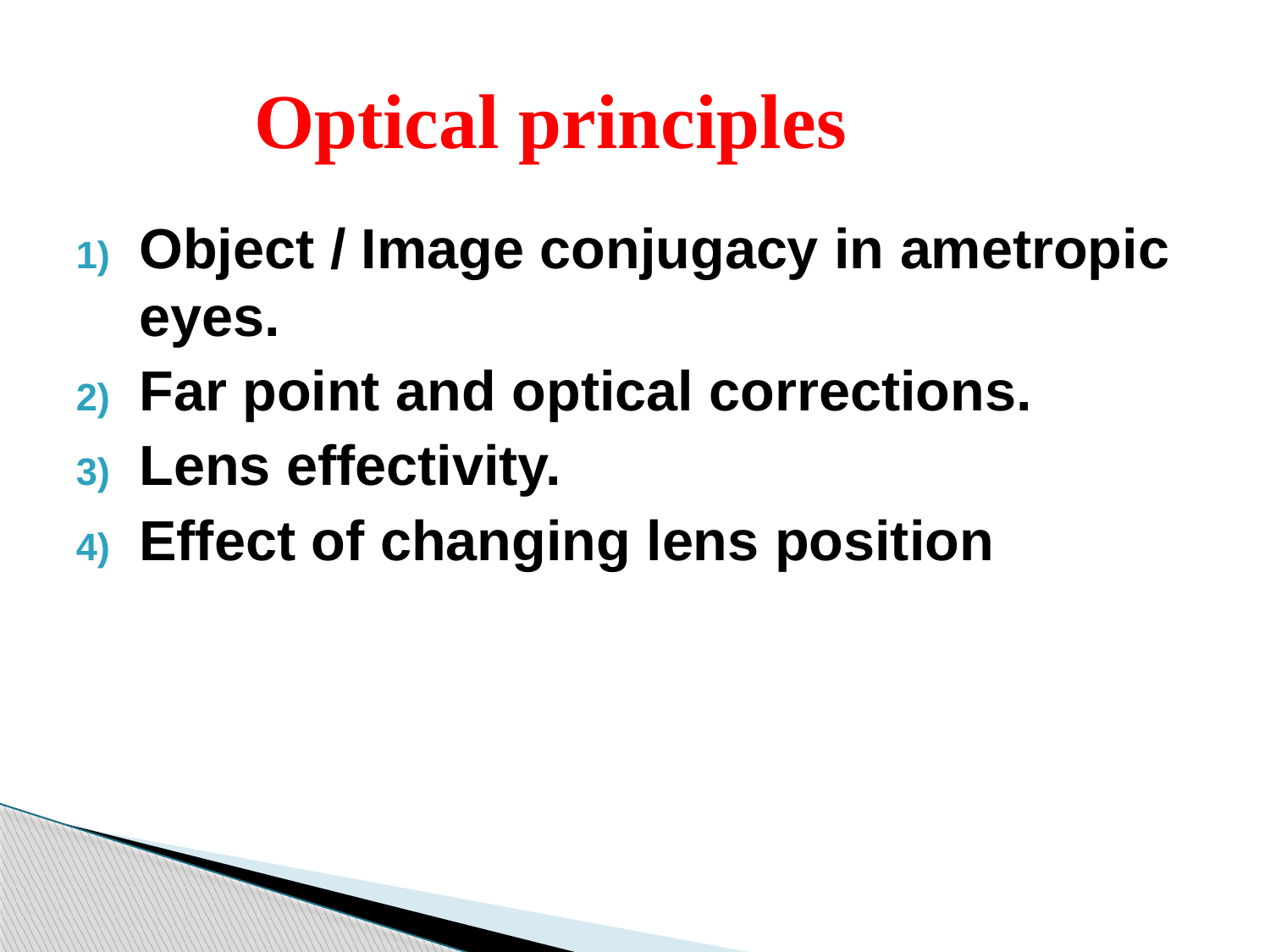

# Optical principles
Object / Image conjugacy in ametropic eyes.
Far point and optical corrections.
Lens effectivity.
Effect of changing lens position